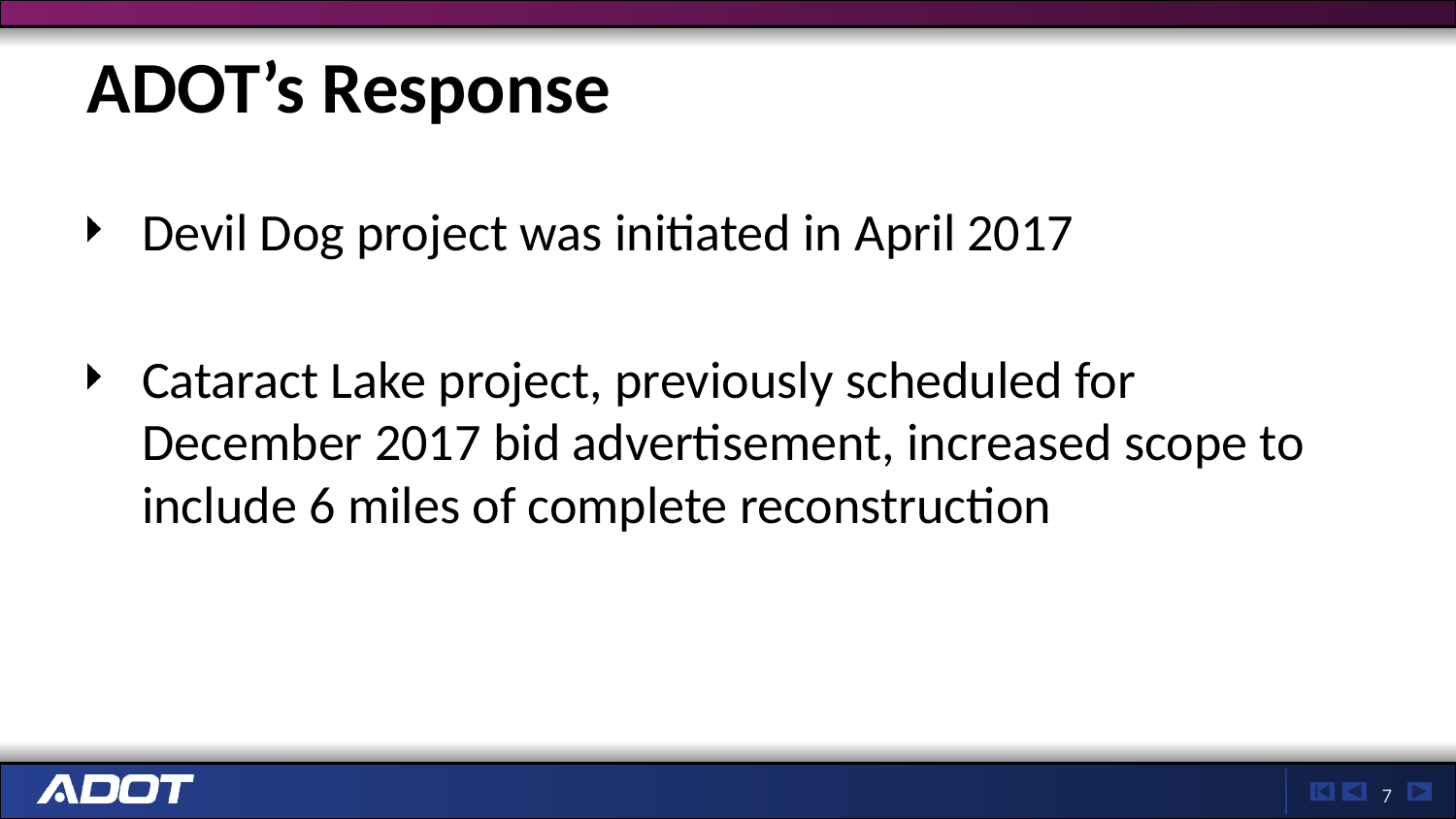

# ADOT’s Response
Devil Dog project was initiated in April 2017

Cataract Lake project, previously scheduled for December 2017 bid advertisement, increased scope to include 6 miles of complete reconstruction